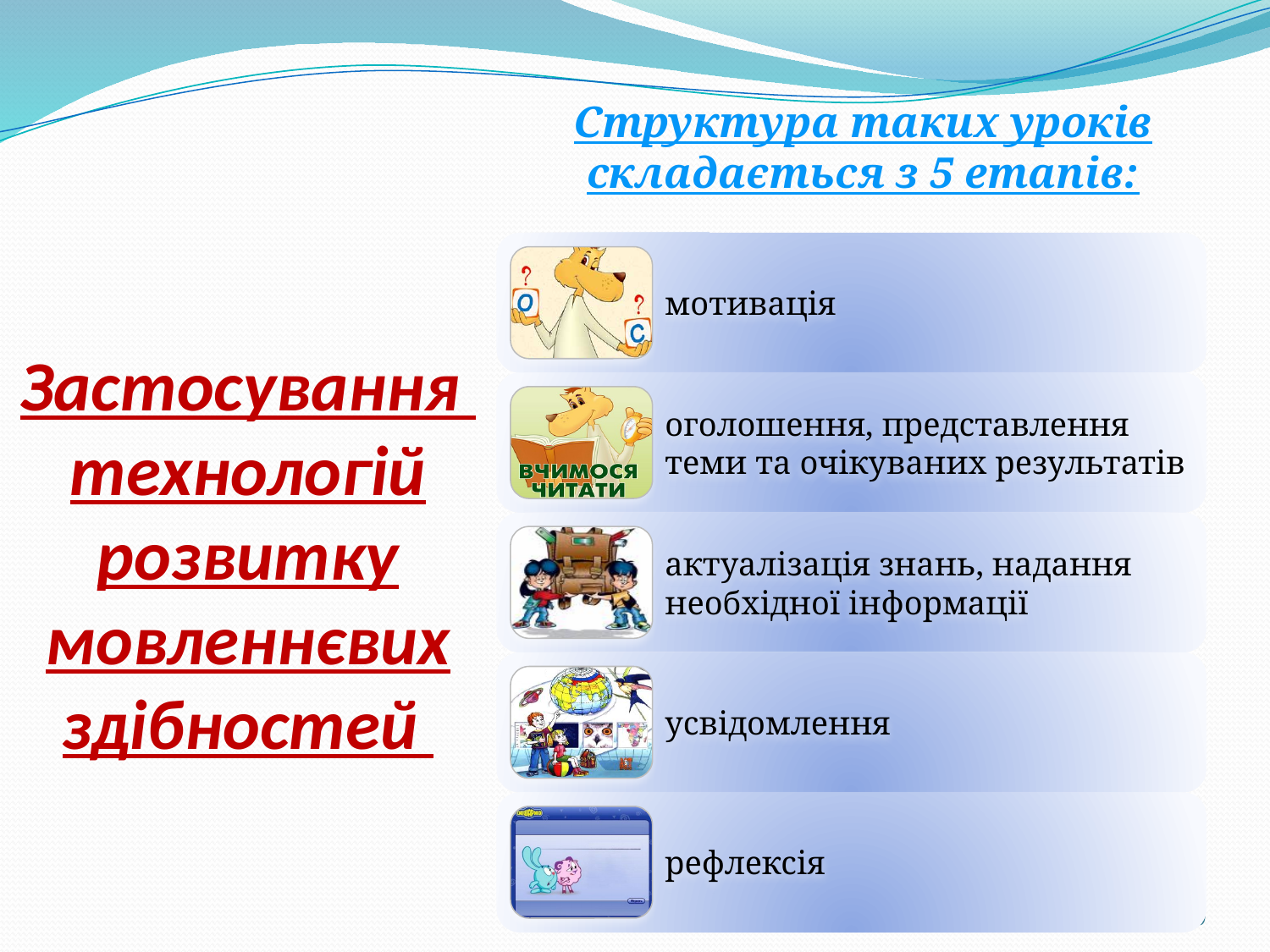

Структура таких уроків складається з 5 етапів:
мотивація
оголошення, представлення теми та очікуваних результатів
актуалізація знань, надання необхідної інформації
усвідомлення
рефлексія
# Застосування технологій розвитку мовленнєвих здібностей
9